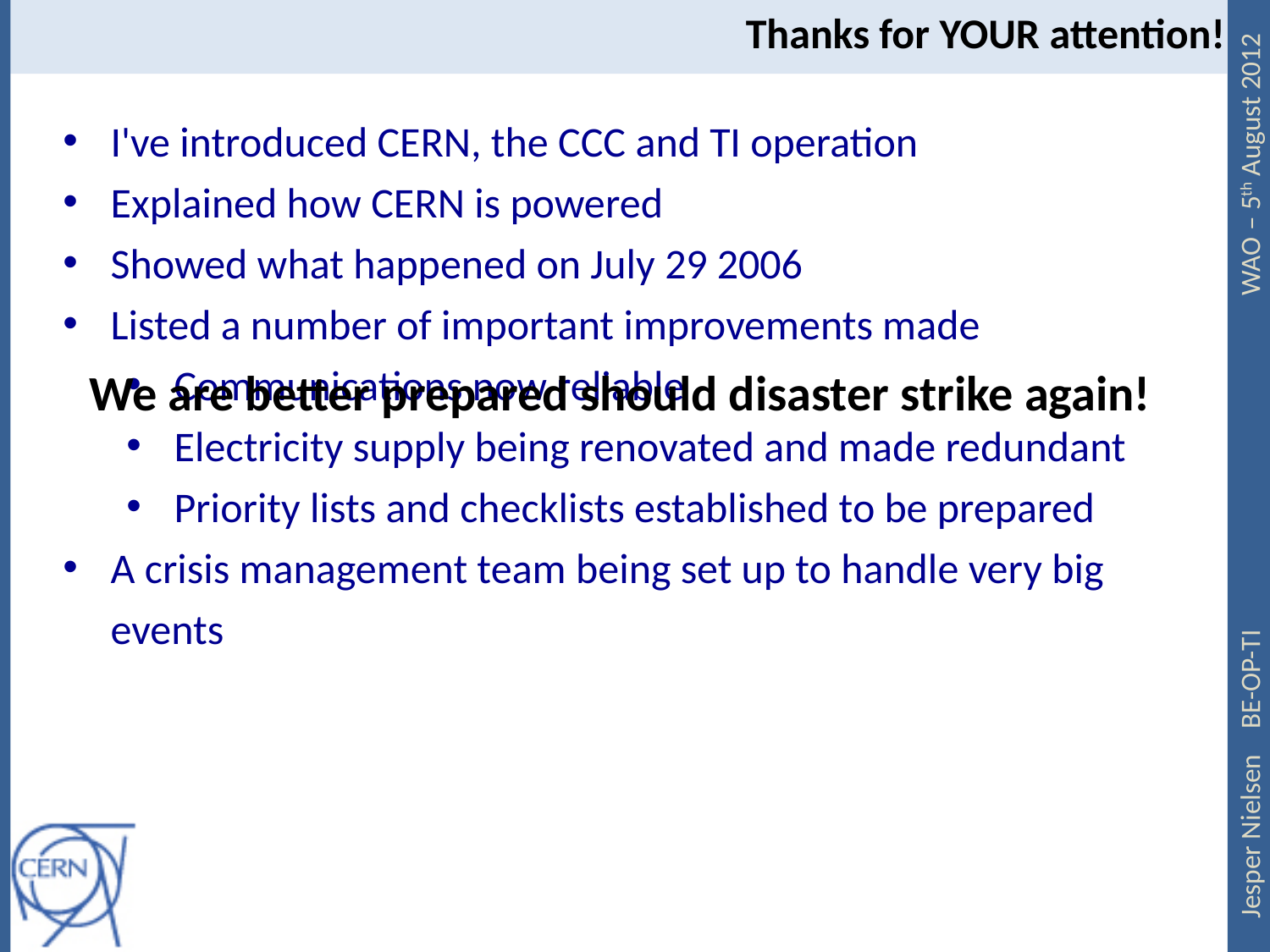

Thanks for your attention!
I've introduced CERN, the CCC and TI operation
Explained how CERN is powered
Showed what happened on July 29 2006
Listed a number of important improvements made
Communications now reliable
Electricity supply being renovated and made redundant
Priority lists and checklists established to be prepared
A crisis management team being set up to handle very big events
We are better prepared should disaster strike again!